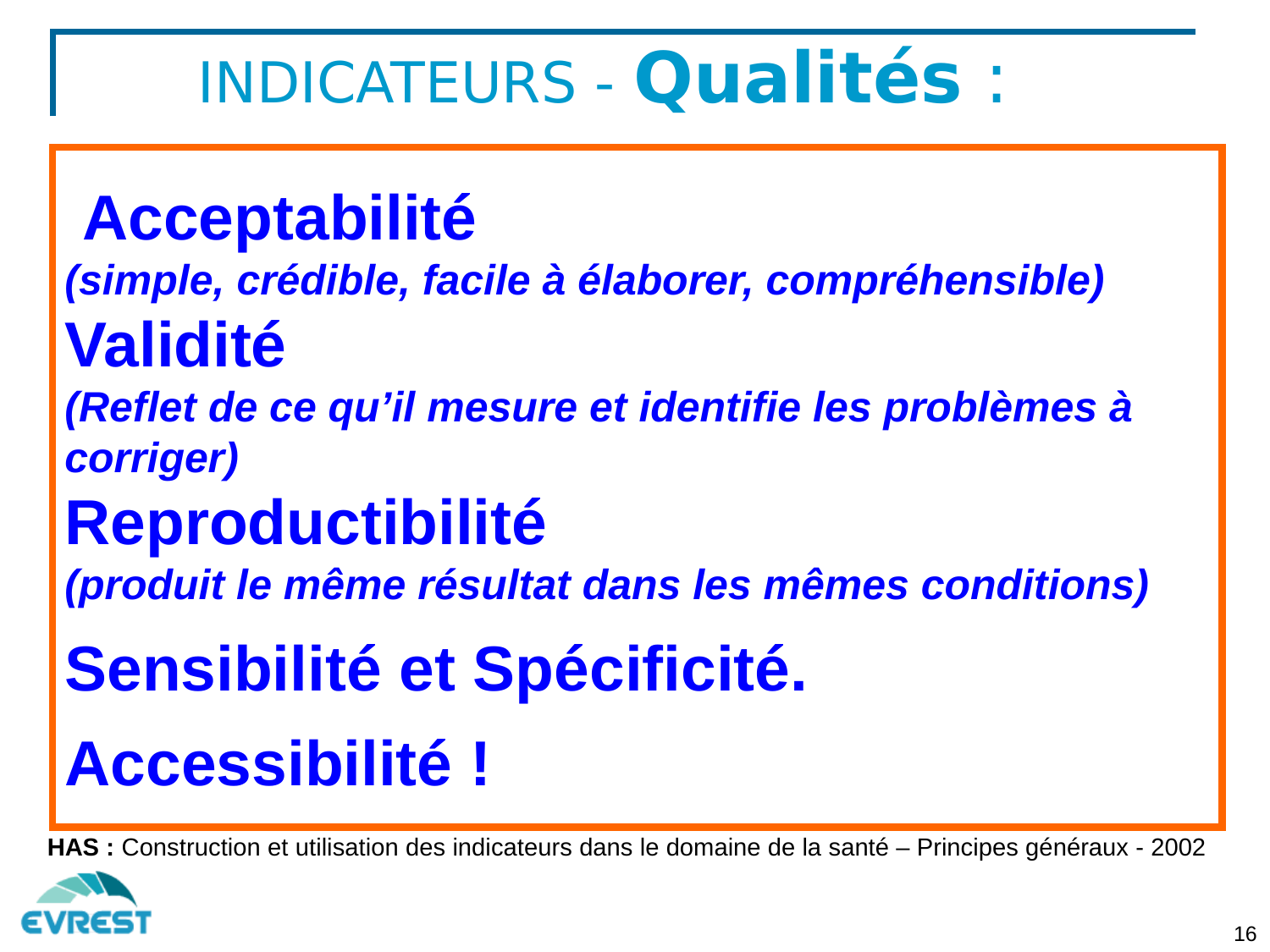

# INDICATEURS - Qualités :
 Acceptabilité
(simple, crédible, facile à élaborer, compréhensible)
Validité
(Reflet de ce qu’il mesure et identifie les problèmes à corriger)
Reproductibilité
(produit le même résultat dans les mêmes conditions)
Sensibilité et Spécificité.
Accessibilité !
HAS : Construction et utilisation des indicateurs dans le domaine de la santé – Principes généraux - 2002
16